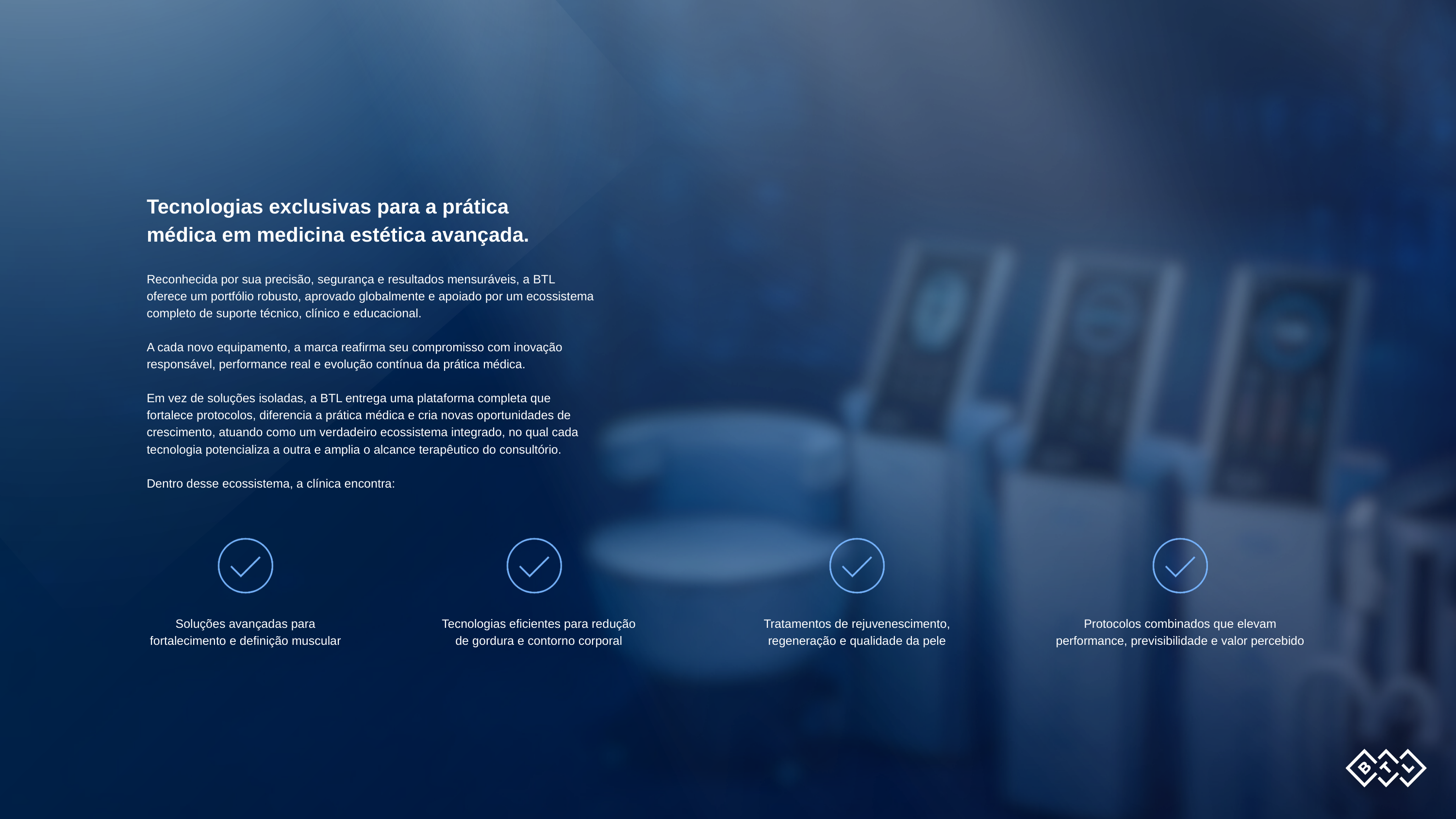

Tecnologias exclusivas para a prática médica em medicina estética avançada.
Reconhecida por sua precisão, segurança e resultados mensuráveis, a BTL oferece um portfólio robusto, aprovado globalmente e apoiado por um ecossistema completo de suporte técnico, clínico e educacional.

A cada novo equipamento, a marca reafirma seu compromisso com inovação responsável, performance real e evolução contínua da prática médica.

Em vez de soluções isoladas, a BTL entrega uma plataforma completa que fortalece protocolos, diferencia a prática médica e cria novas oportunidades de crescimento, atuando como um verdadeiro ecossistema integrado, no qual cada tecnologia potencializa a outra e amplia o alcance terapêutico do consultório.

Dentro desse ecossistema, a clínica encontra:

Soluções avançadas para fortalecimento e definição muscular
Tecnologias eficientes para redução de gordura e contorno corporal
Tratamentos de rejuvenescimento, regeneração e qualidade da pele
Protocolos combinados que elevam performance, previsibilidade e valor percebido